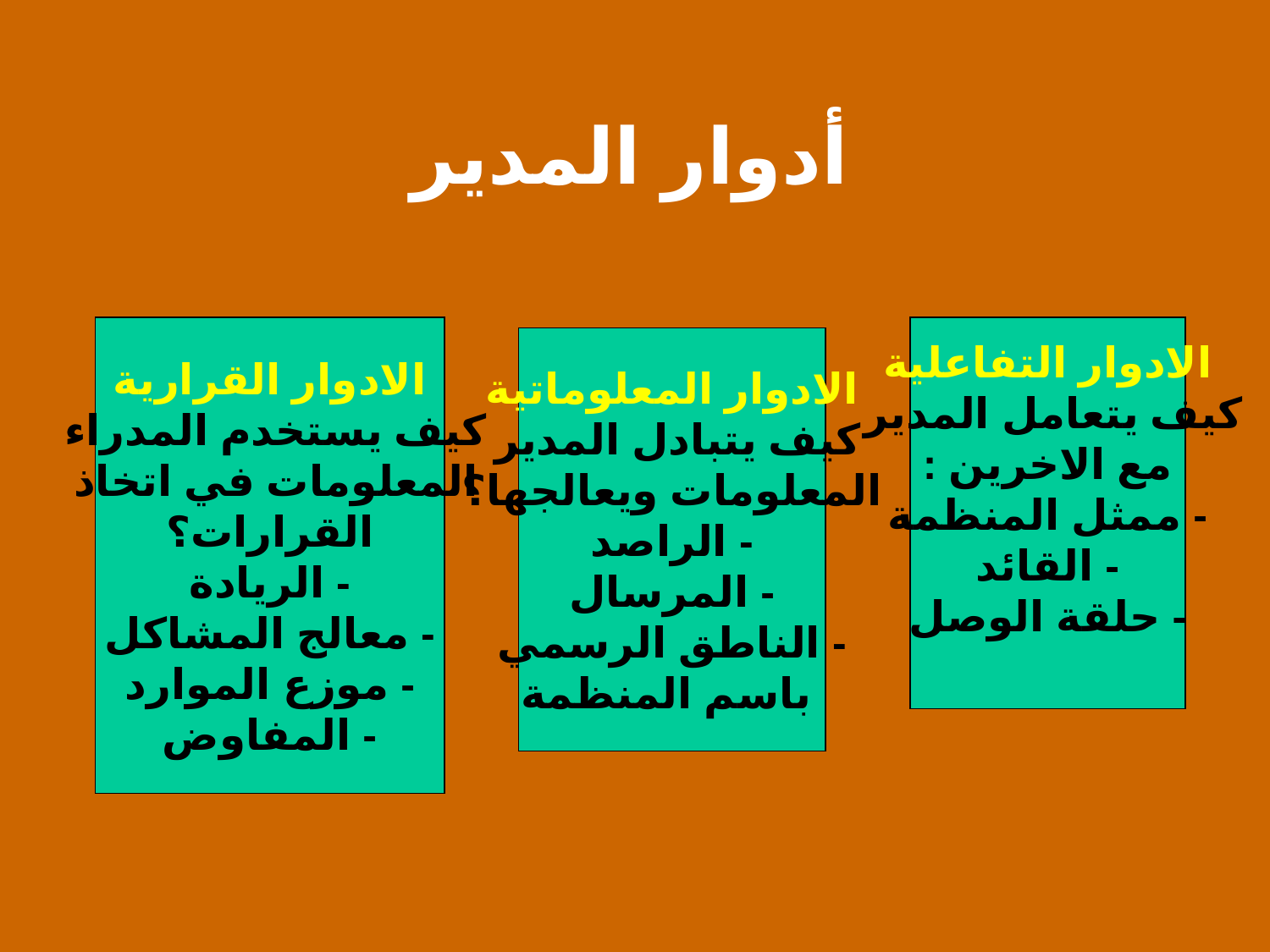

أدوار المدير
الادوار القرارية
كيف يستخدم المدراء
المعلومات في اتخاذ
القرارات؟
- الريادة
- معالج المشاكل
- موزع الموارد
- المفاوض
الادوار التفاعلية
كيف يتعامل المدير
مع الاخرين :
- ممثل المنظمة
- القائد
- حلقة الوصل

الادوار المعلوماتية
كيف يتبادل المدير
المعلومات ويعالجها؟
- الراصد
- المرسال
- الناطق الرسمي
 باسم المنظمة